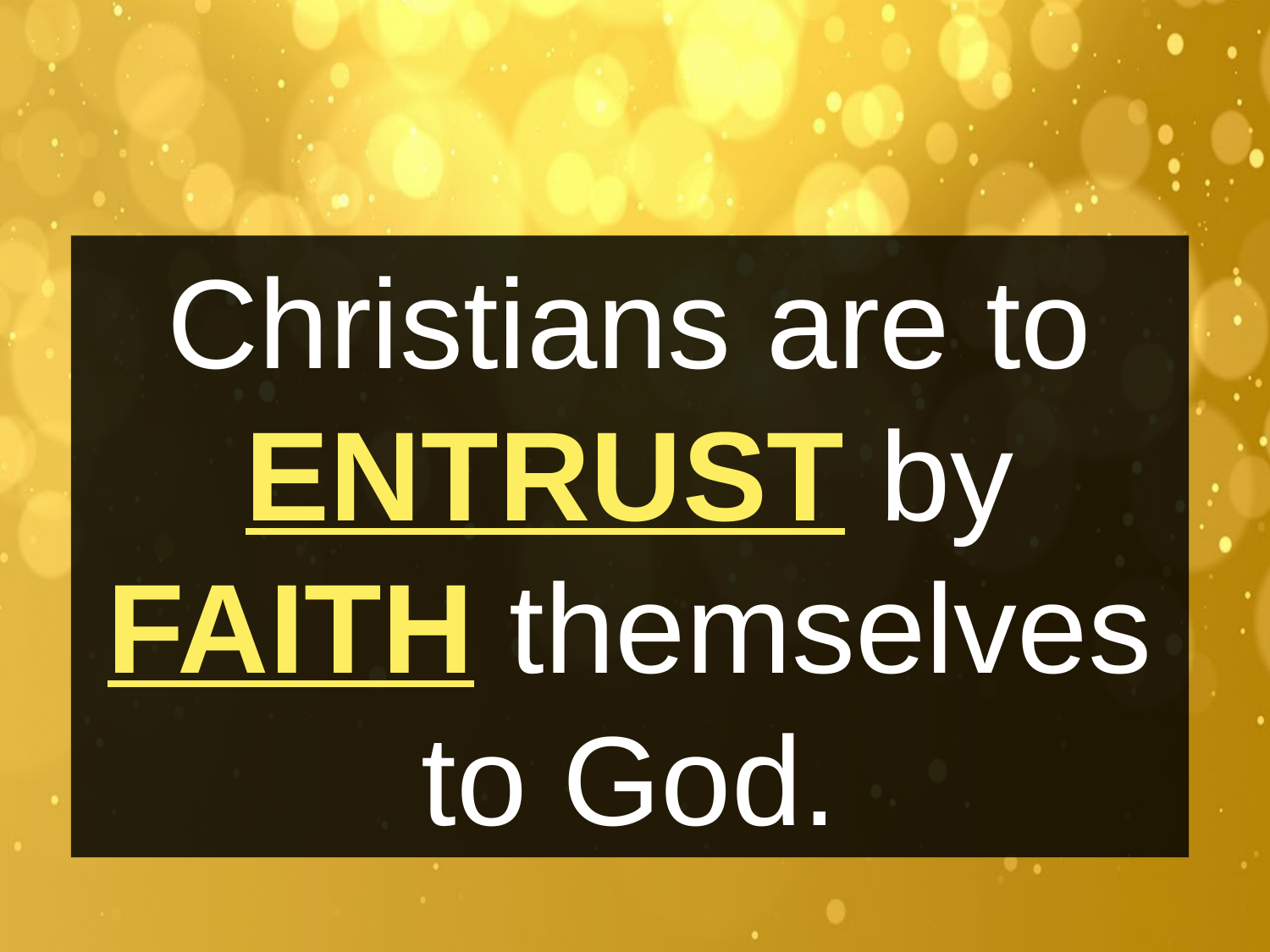

Christians are to ENTRUST by FAITH themselves to God.